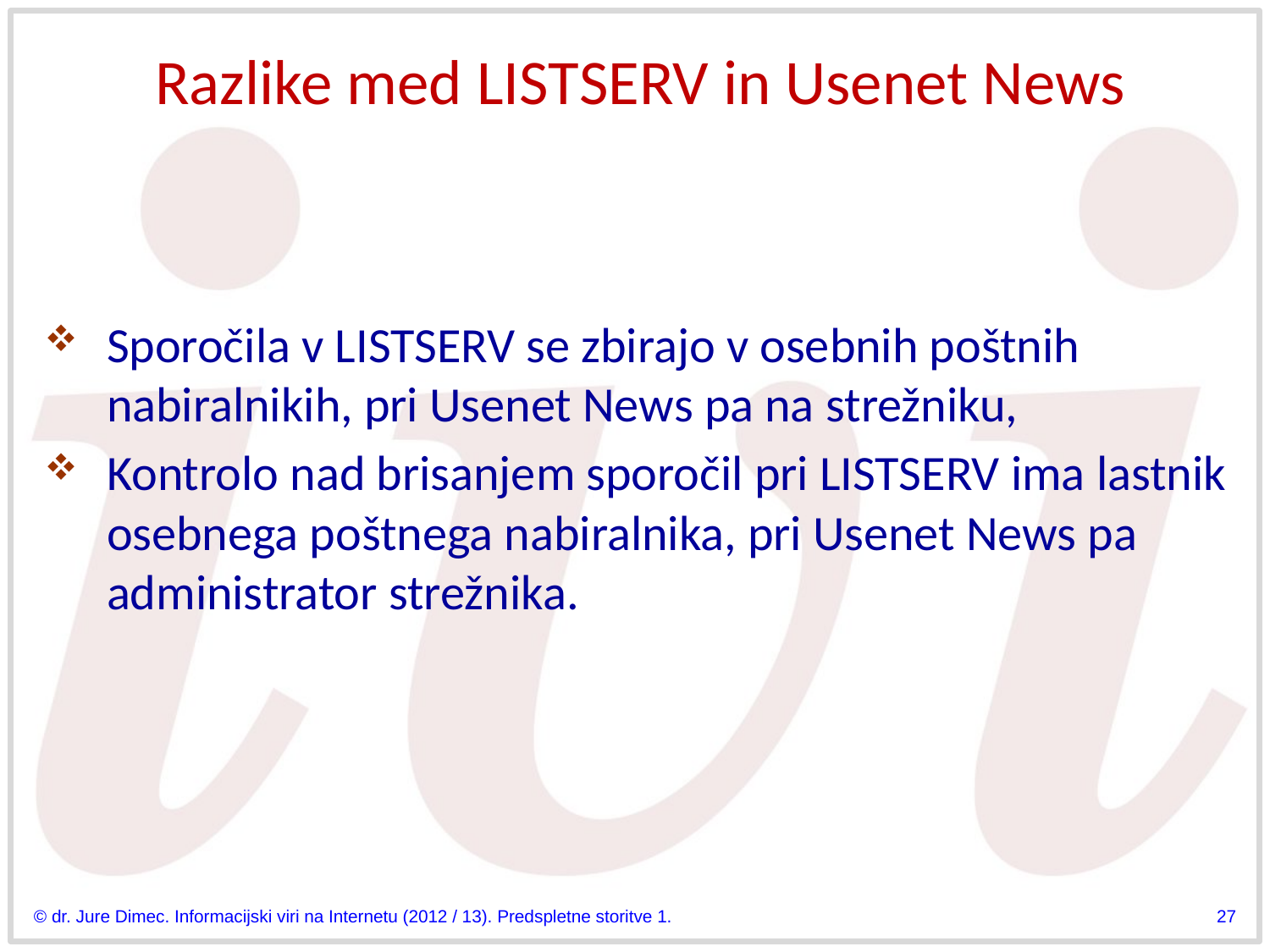

# Razlike med LISTSERV in Usenet News
Sporočila v LISTSERV se zbirajo v osebnih poštnih nabiralnikih, pri Usenet News pa na strežniku,
Kontrolo nad brisanjem sporočil pri LISTSERV ima lastnik osebnega poštnega nabiralnika, pri Usenet News pa administrator strežnika.

© dr. Jure Dimec. Informacijski viri na Internetu (2012 / 13). Predspletne storitve 1.
27